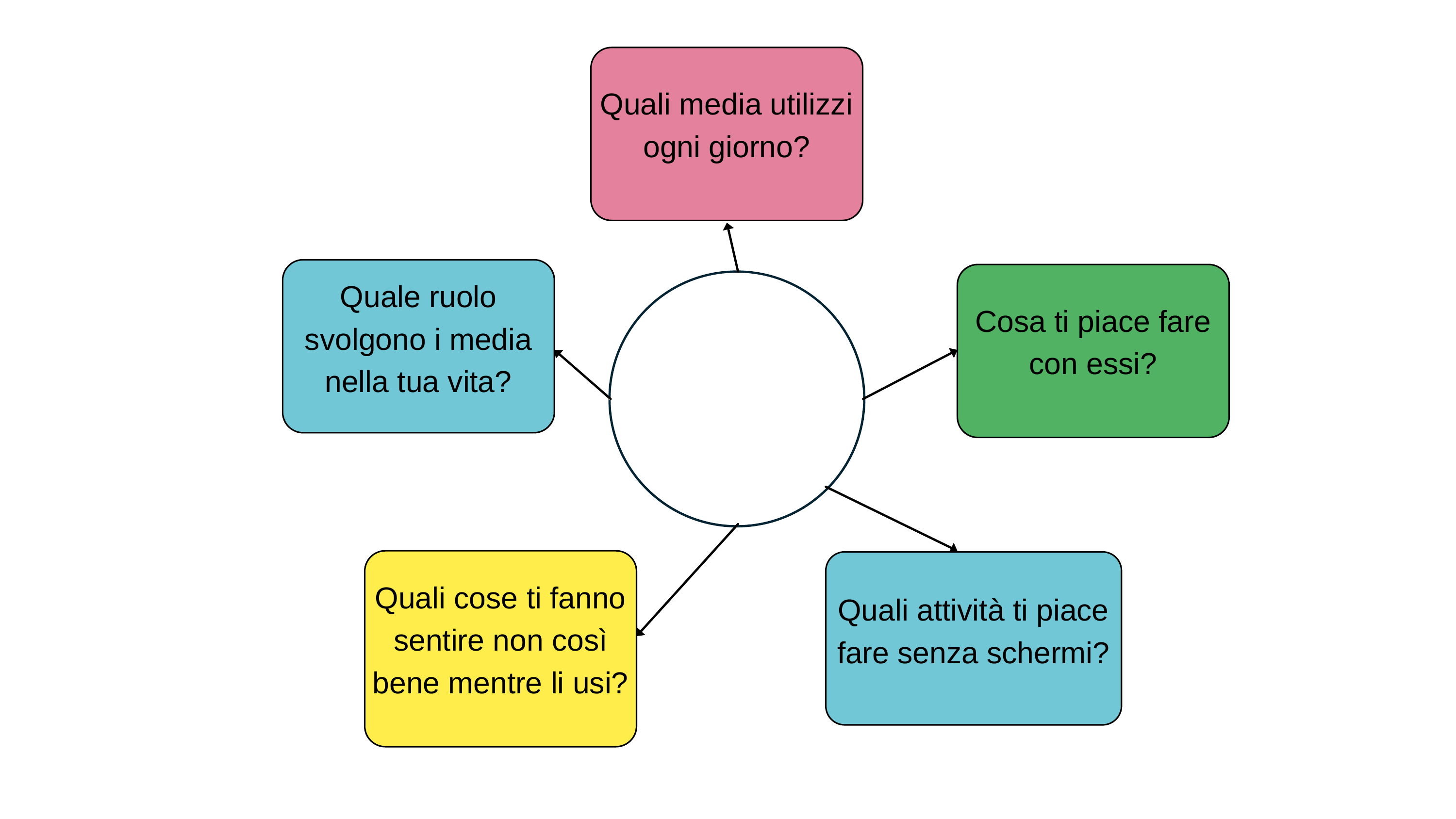

Quali media utilizzi ogni giorno?

Quale ruolo svolgono i media nella tua vita?

Cosa ti piace fare con essi?

Quali cose ti fanno sentire non così bene mentre li usi?

Quali attività ti piace fare senza schermi?